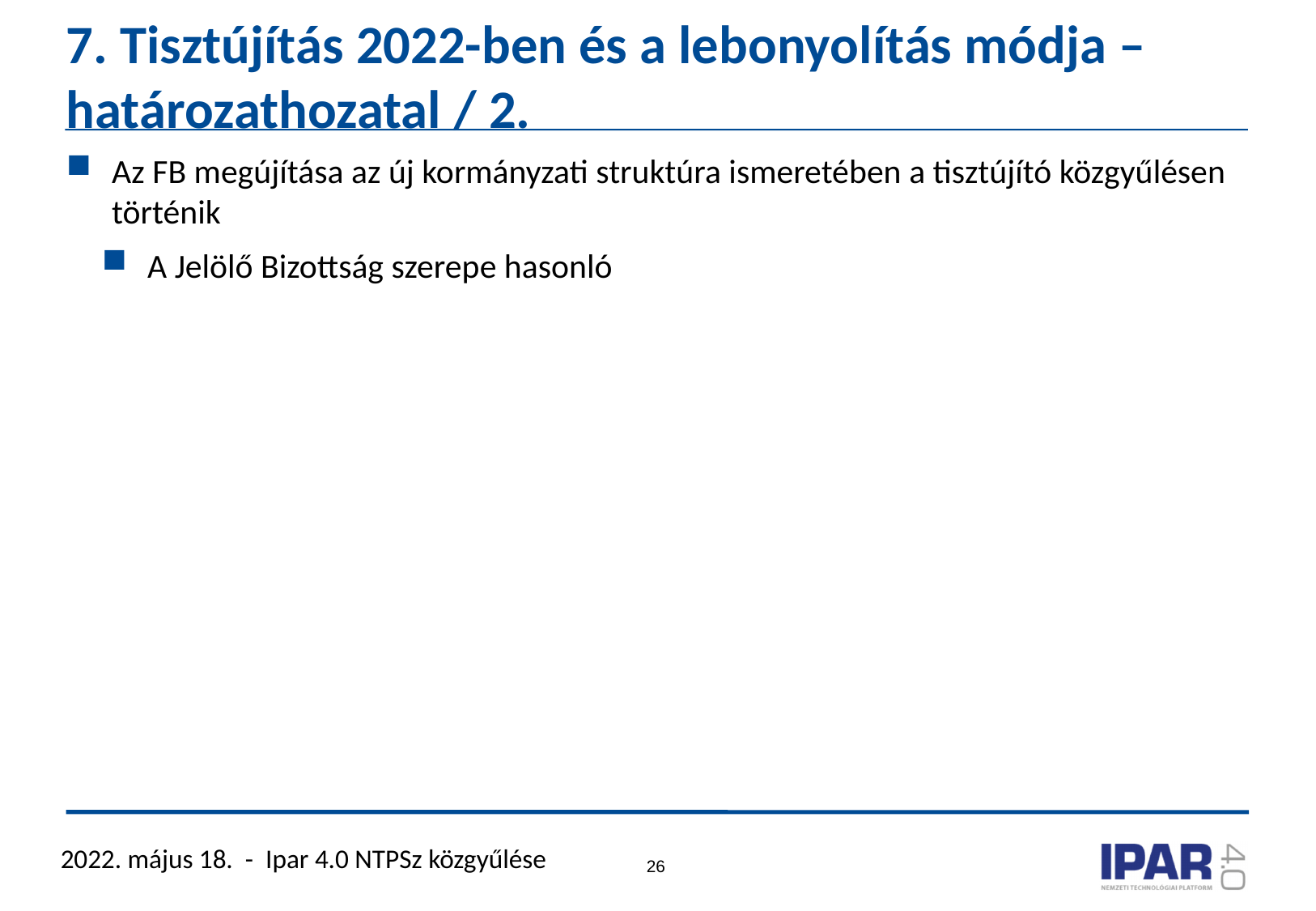

# 7. Tisztújítás 2022-ben és a lebonyolítás módja – határozathozatal / 2.
Az FB megújítása az új kormányzati struktúra ismeretében a tisztújító közgyűlésen történik
A Jelölő Bizottság szerepe hasonló